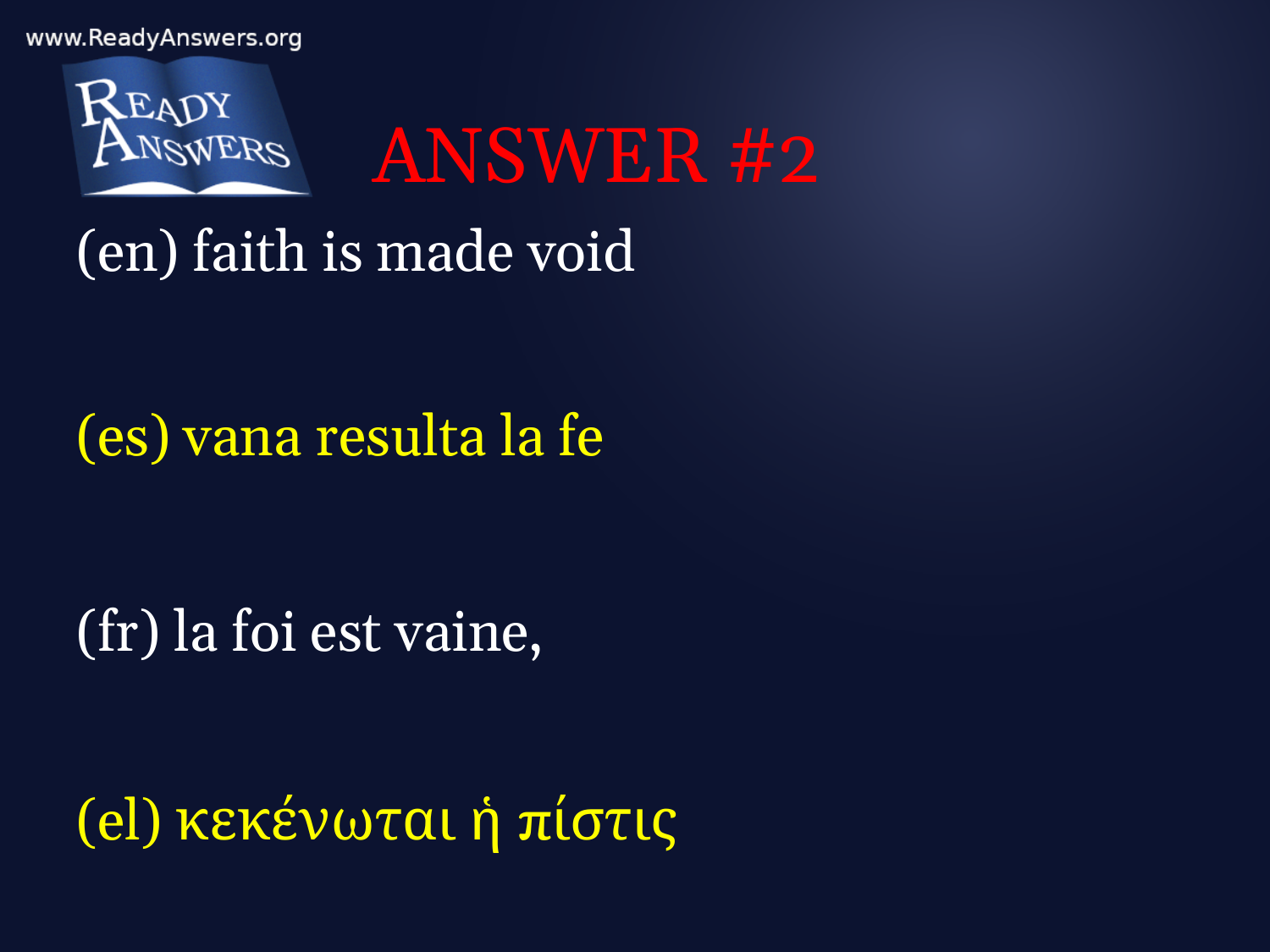

# ANSWER #2
(en) faith is made void
(es) vana resulta la fe
(fr) la foi est vaine,
(el) κεκένωται ἡ πίστις